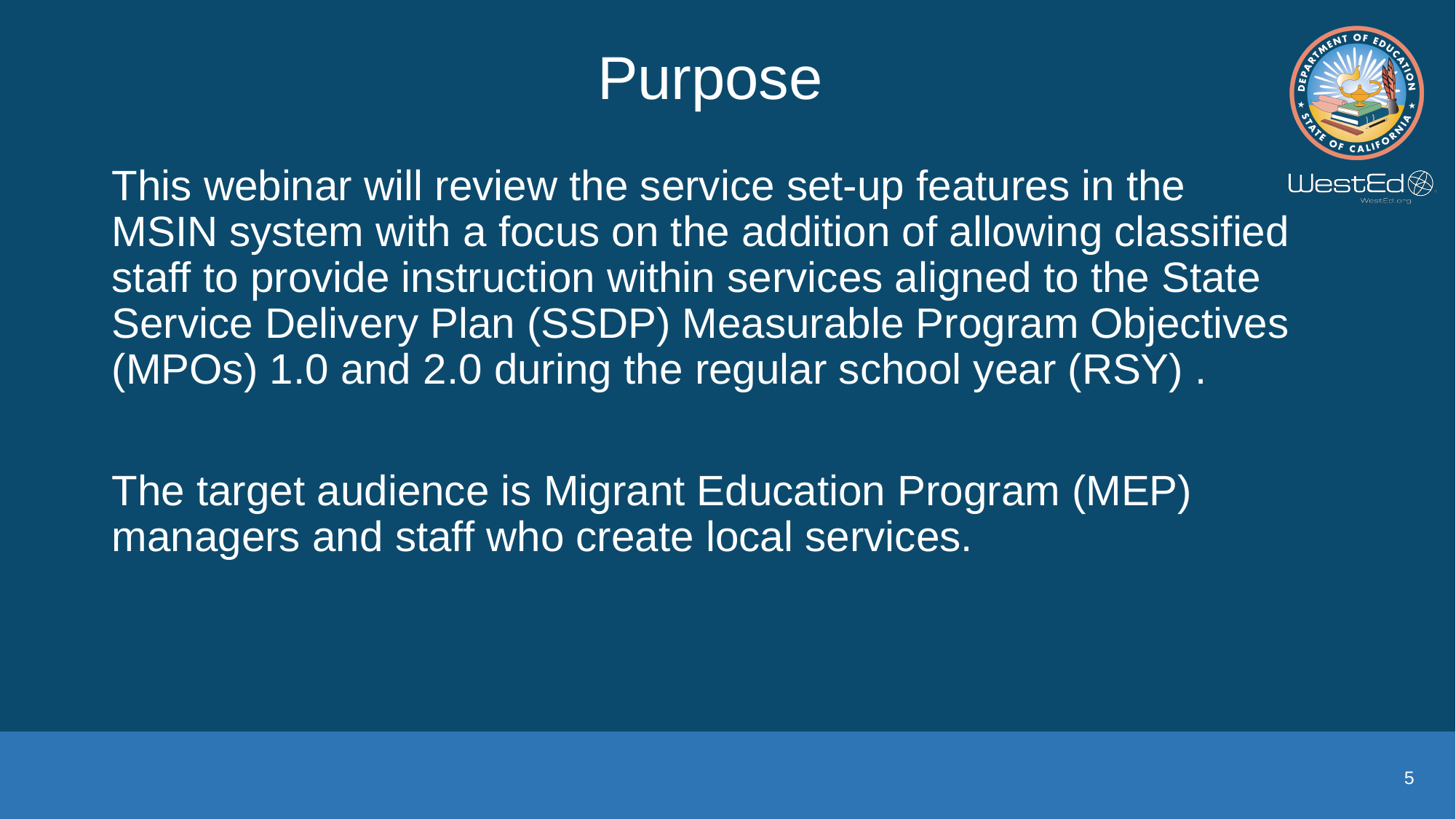

# Purpose
This webinar will review the service set-up features in the MSIN system with a focus on the addition of allowing classified staff to provide instruction within services aligned to the State Service Delivery Plan (SSDP) Measurable Program Objectives (MPOs) 1.0 and 2.0 during the regular school year (RSY) .

The target audience is Migrant Education Program (MEP) managers and staff who create local services.